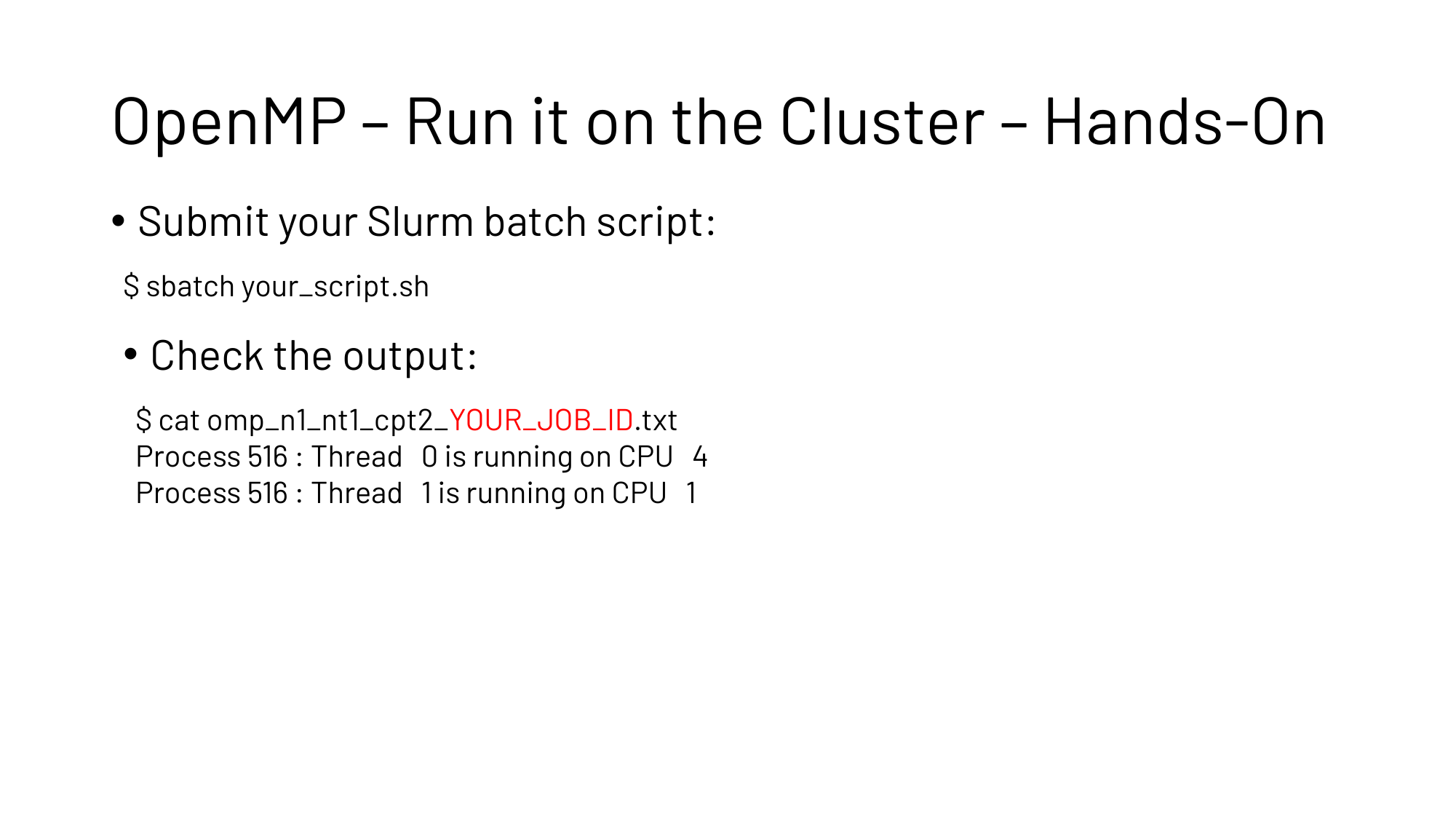

# OpenMP – Run it on the Cluster – Hands-On
Submit your Slurm batch script:
$ sbatch your_script.sh
Check the output:
$ cat omp_n1_nt1_cpt2_YOUR_JOB_ID.txt
Process 516 : Thread   0 is running on CPU   4
Process 516 : Thread   1 is running on CPU   1